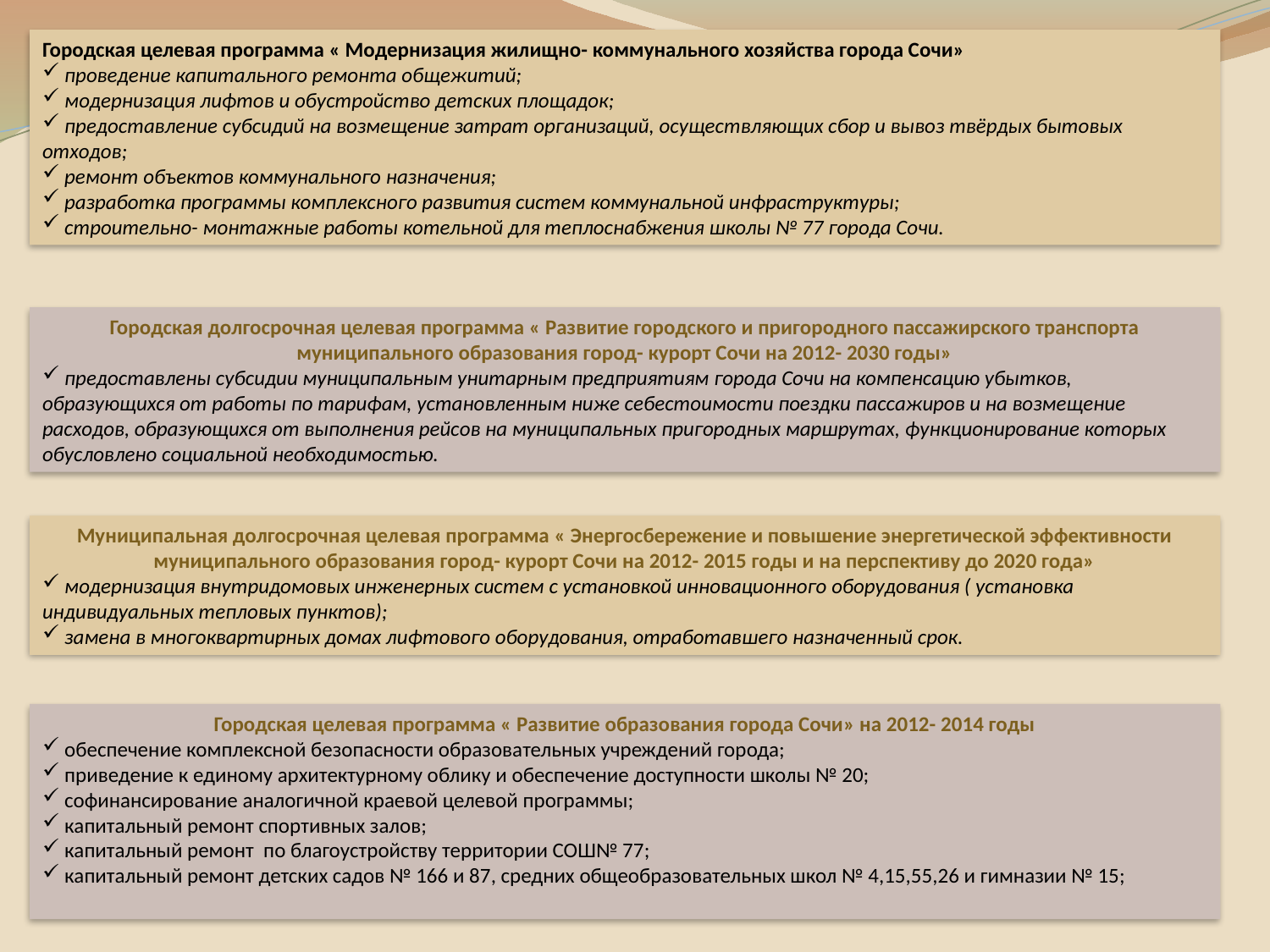

Городская целевая программа « Модернизация жилищно- коммунального хозяйства города Сочи»
 проведение капитального ремонта общежитий;
 модернизация лифтов и обустройство детских площадок;
 предоставление субсидий на возмещение затрат организаций, осуществляющих сбор и вывоз твёрдых бытовых отходов;
 ремонт объектов коммунального назначения;
 разработка программы комплексного развития систем коммунальной инфраструктуры;
 строительно- монтажные работы котельной для теплоснабжения школы № 77 города Сочи.
Городская долгосрочная целевая программа « Развитие городского и пригородного пассажирского транспорта муниципального образования город- курорт Сочи на 2012- 2030 годы»
 предоставлены субсидии муниципальным унитарным предприятиям города Сочи на компенсацию убытков, образующихся от работы по тарифам, установленным ниже себестоимости поездки пассажиров и на возмещение расходов, образующихся от выполнения рейсов на муниципальных пригородных маршрутах, функционирование которых обусловлено социальной необходимостью.
Муниципальная долгосрочная целевая программа « Энергосбережение и повышение энергетической эффективности муниципального образования город- курорт Сочи на 2012- 2015 годы и на перспективу до 2020 года»
 модернизация внутридомовых инженерных систем с установкой инновационного оборудования ( установка индивидуальных тепловых пунктов);
 замена в многоквартирных домах лифтового оборудования, отработавшего назначенный срок.
Городская целевая программа « Развитие образования города Сочи» на 2012- 2014 годы
 обеспечение комплексной безопасности образовательных учреждений города;
 приведение к единому архитектурному облику и обеспечение доступности школы № 20;
 софинансирование аналогичной краевой целевой программы;
 капитальный ремонт спортивных залов;
 капитальный ремонт  по благоустройству территории СОШ№ 77;
 капитальный ремонт детских садов № 166 и 87, средних общеобразовательных школ № 4,15,55,26 и гимназии № 15;